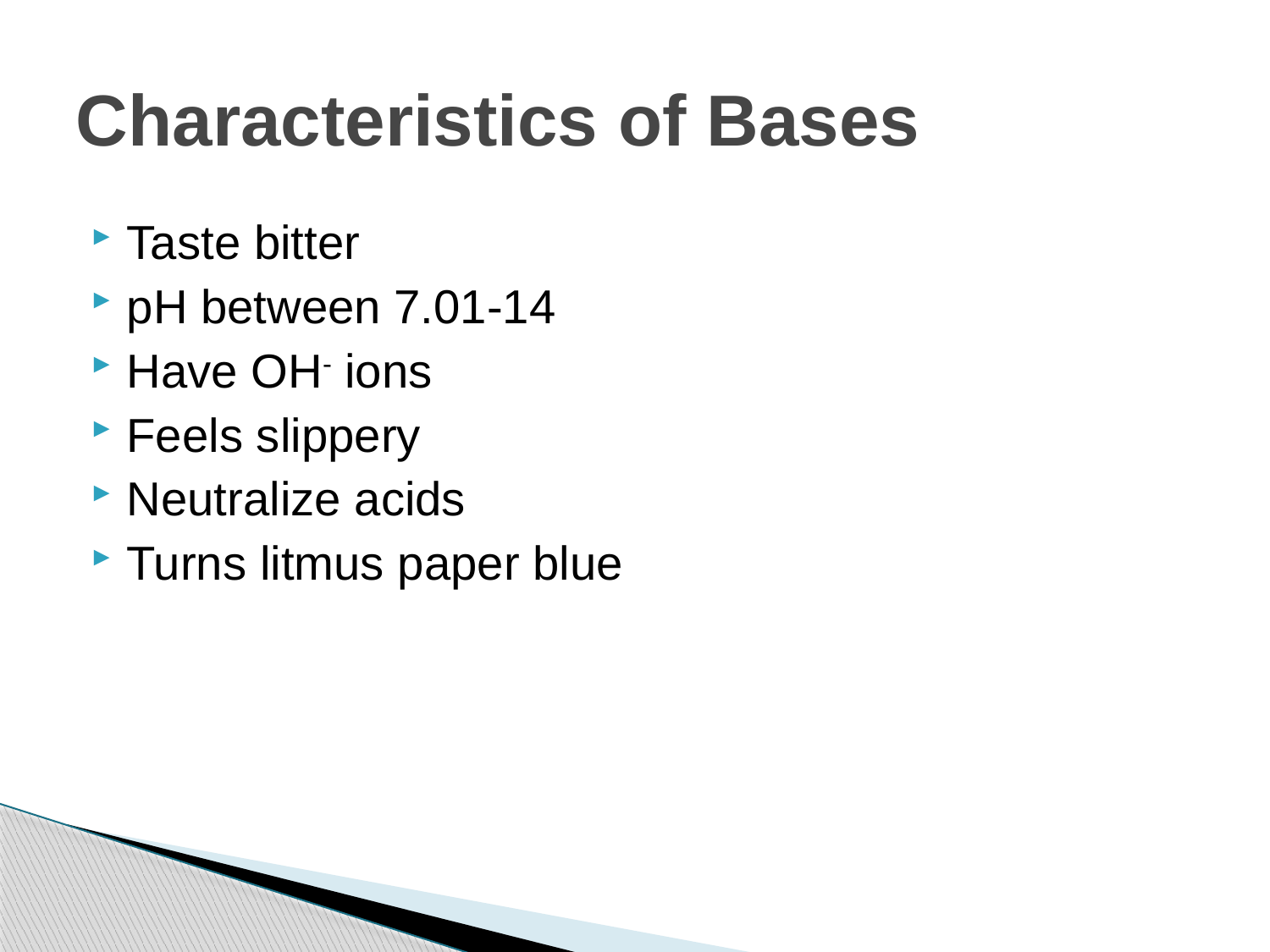

# Characteristics of Bases
Taste bitter
pH between 7.01-14
Have OH- ions
Feels slippery
Neutralize acids
Turns litmus paper blue